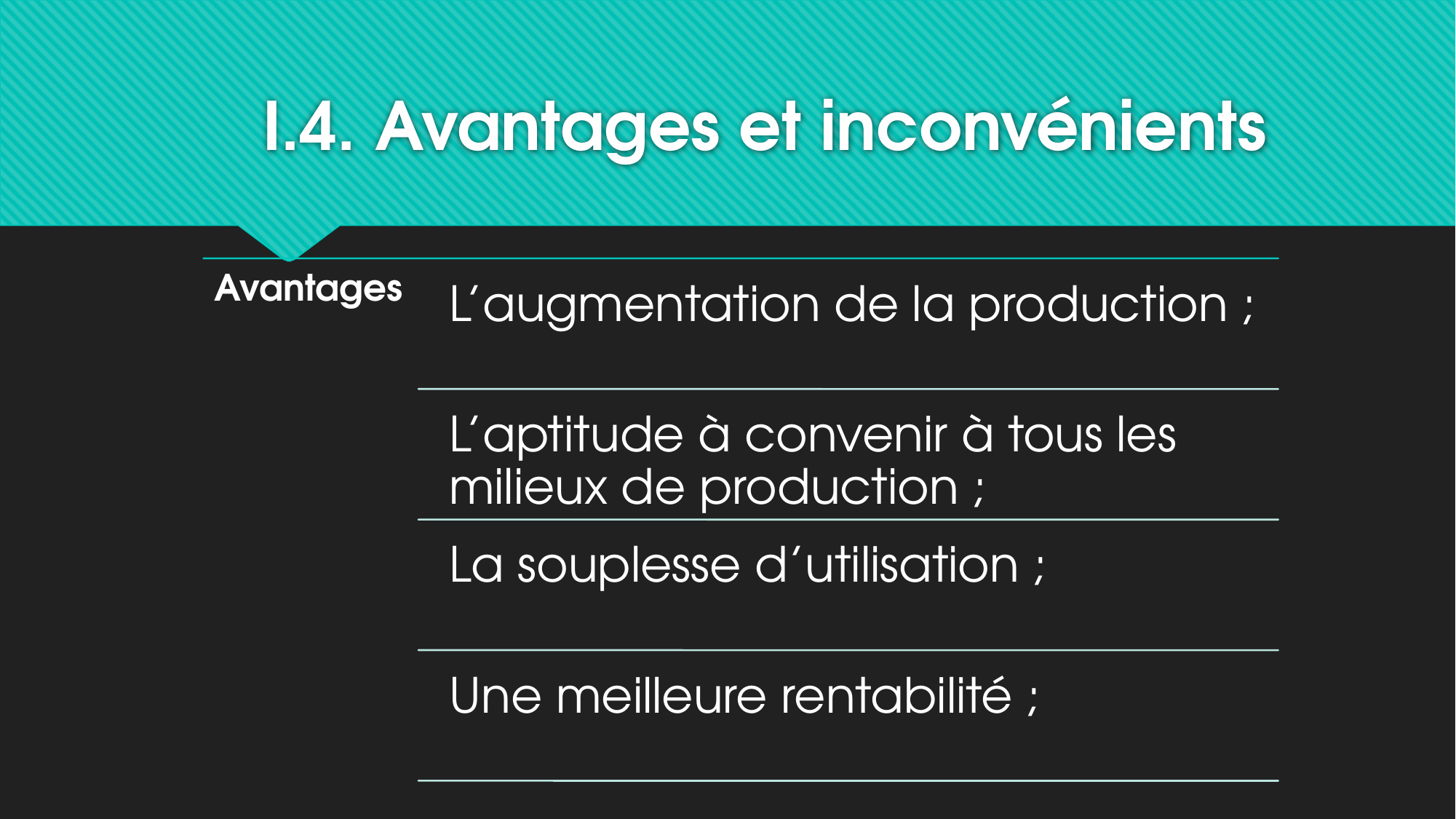

# I.4. Avantages et inconvénients
Avantages
L’augmentation de la production ;
L’aptitude à convenir à tous les milieux de production ;
La souplesse d’utilisation ;
Une meilleure rentabilité ;